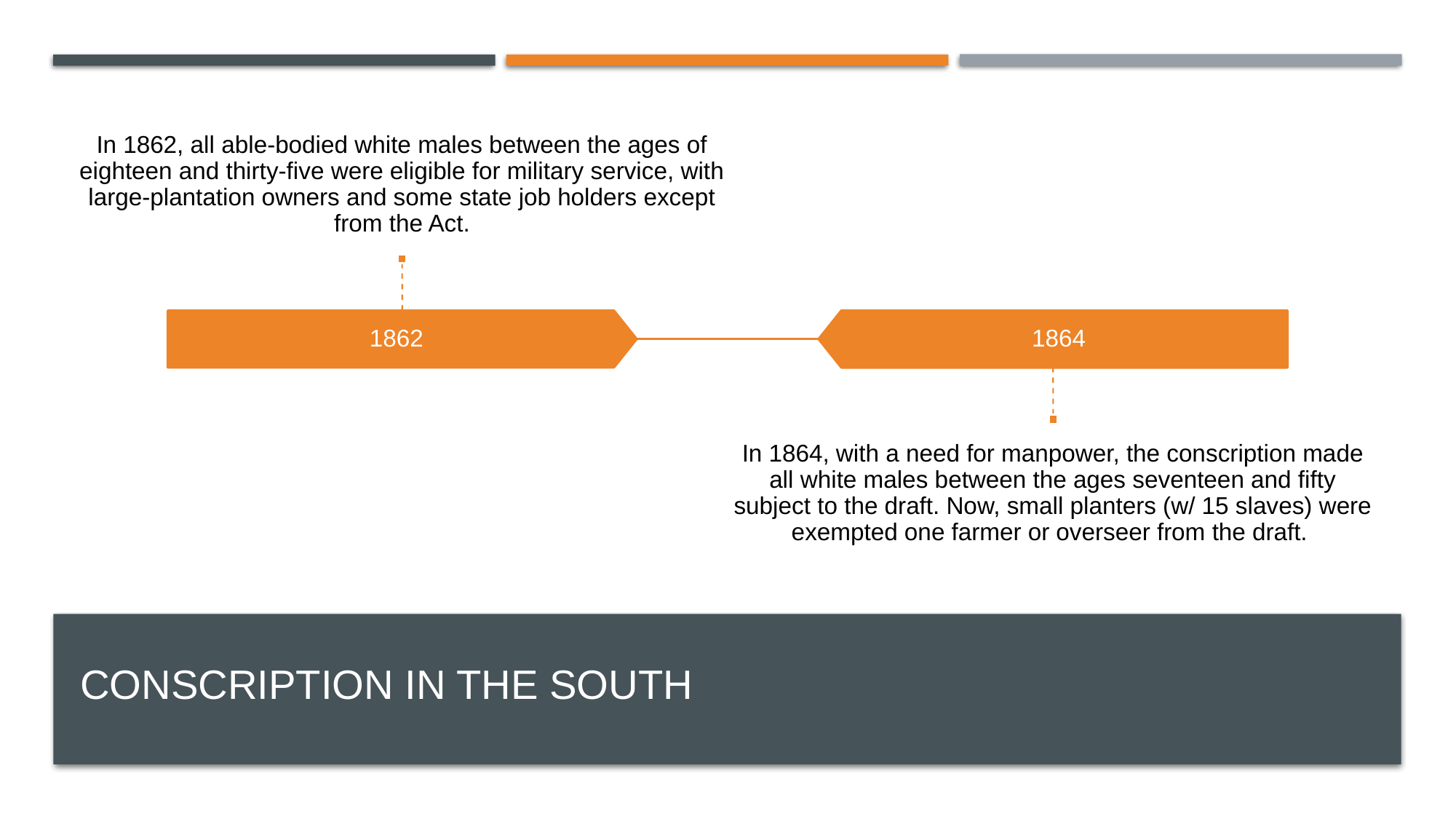

1862
In 1862, all able-bodied white males between the ages of eighteen and thirty-five were eligible for military service, with large-plantation owners and some state job holders except from the Act.
1864
In 1864, with a need for manpower, the conscription made all white males between the ages seventeen and fifty subject to the draft. Now, small planters (w/ 15 slaves) were exempted one farmer or overseer from the draft.

# CONSCRIPTION IN THE SOUTH